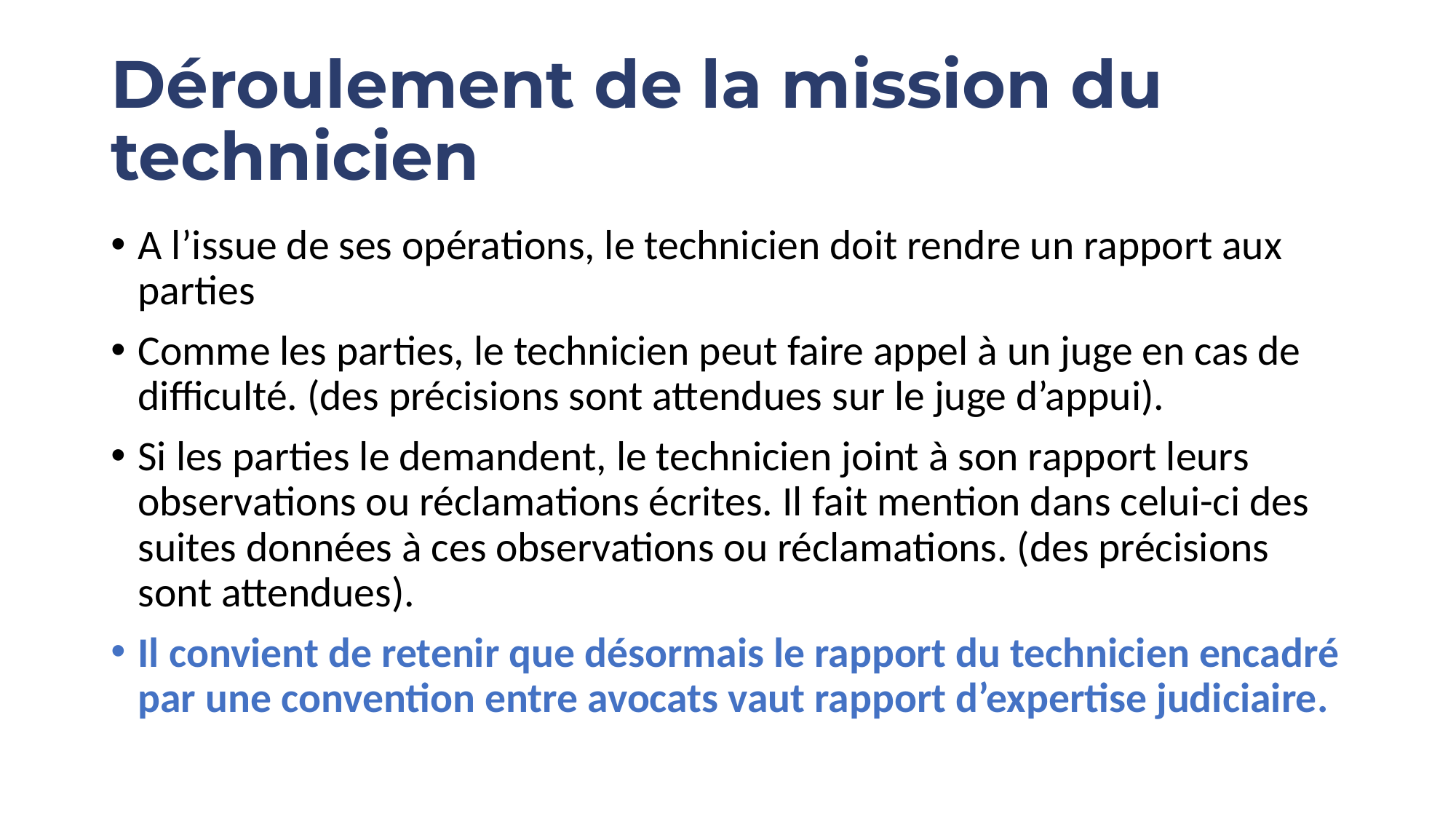

# Déroulement de la mission du  technicien
A l’issue de ses opérations, le technicien doit rendre un rapport aux parties
Comme les parties, le technicien peut faire appel à un juge en cas de difficulté. (des précisions sont attendues sur le juge d’appui).
Si les parties le demandent, le technicien joint à son rapport leurs observations ou réclamations écrites. Il fait mention dans celui-ci des suites données à ces observations ou réclamations. (des précisions sont attendues).
Il convient de retenir que désormais le rapport du technicien encadré par une convention entre avocats vaut rapport d’expertise judiciaire.